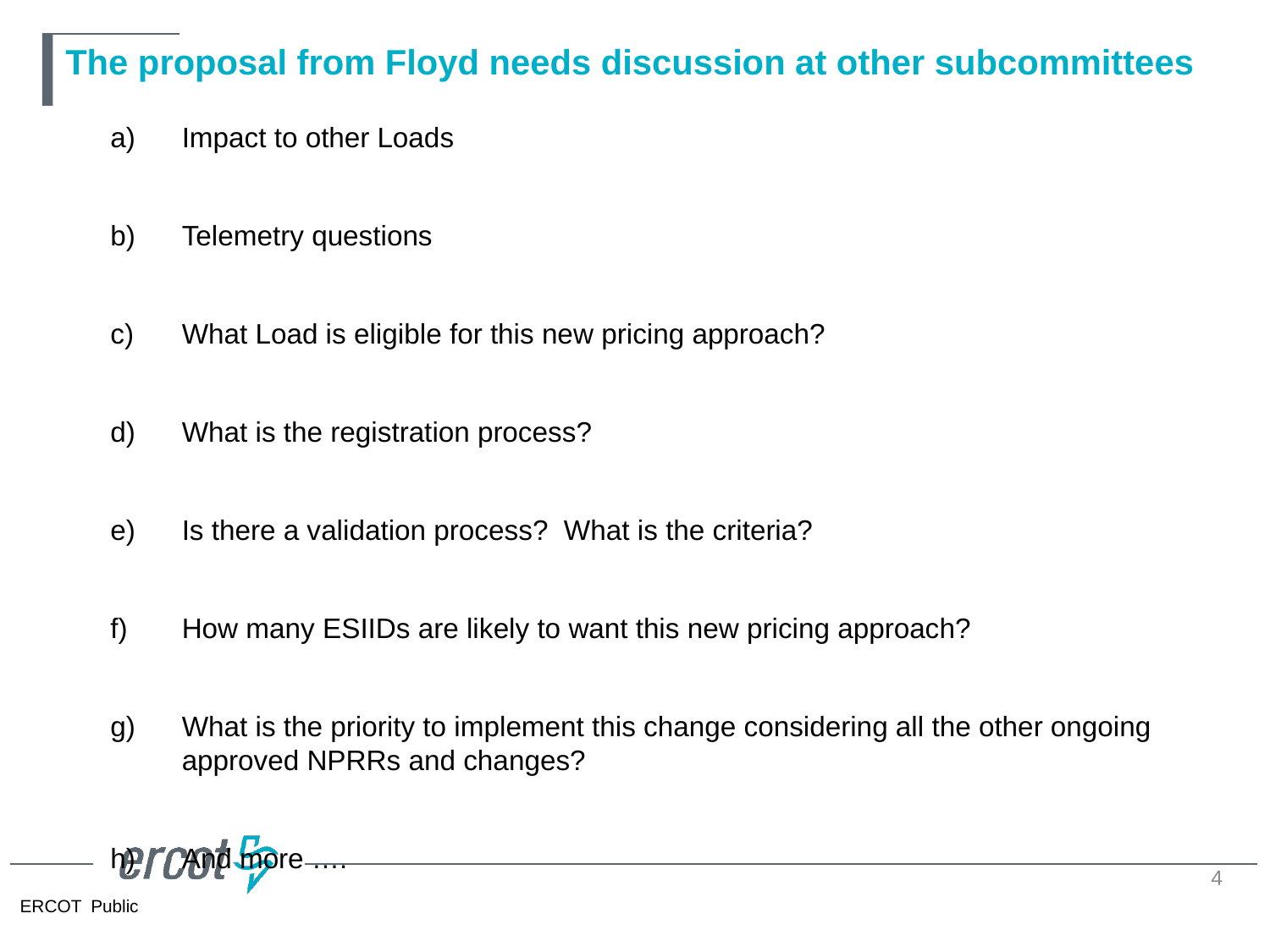

# The proposal from Floyd needs discussion at other subcommittees
Impact to other Loads

Telemetry questions

What Load is eligible for this new pricing approach?

What is the registration process?

Is there a validation process?  What is the criteria?

How many ESIIDs are likely to want this new pricing approach?

What is the priority to implement this change considering all the other ongoing approved NPRRs and changes?

And more ….

4